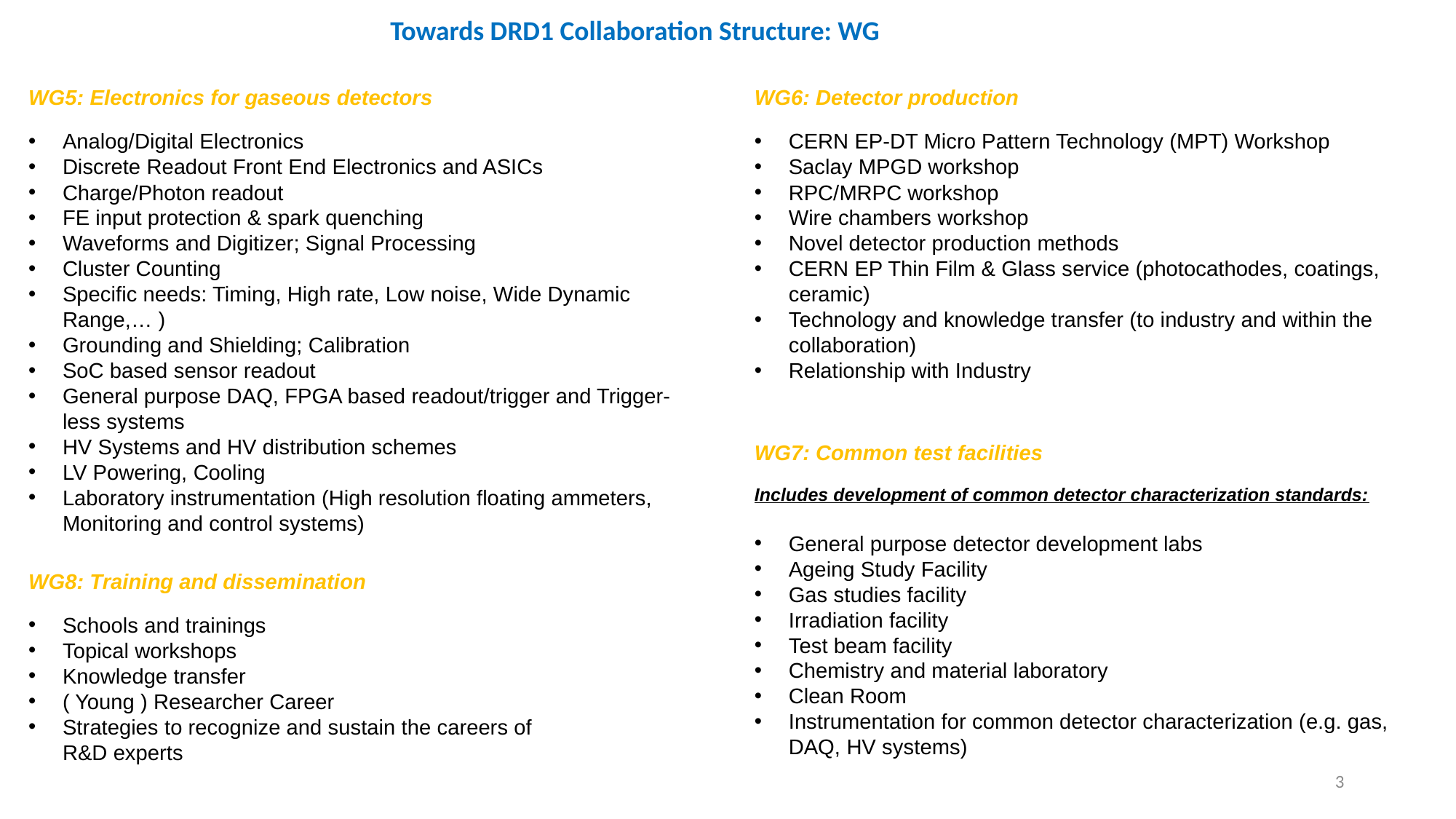

Towards DRD1 Collaboration Structure: WG
WG5: Electronics for gaseous detectors
Analog/Digital Electronics
Discrete Readout Front End Electronics and ASICs
Charge/Photon readout
FE input protection & spark quenching
Waveforms and Digitizer; Signal Processing
Cluster Counting
Specific needs: Timing, High rate, Low noise, Wide Dynamic Range,… )
Grounding and Shielding; Calibration
SoC based sensor readout
General purpose DAQ, FPGA based readout/trigger and Trigger-less systems
HV Systems and HV distribution schemes
LV Powering, Cooling
Laboratory instrumentation (High resolution floating ammeters, Monitoring and control systems)
WG6: Detector production
CERN EP-DT Micro Pattern Technology (MPT) Workshop
Saclay MPGD workshop
RPC/MRPC workshop
Wire chambers workshop
Novel detector production methods
CERN EP Thin Film & Glass service (photocathodes, coatings, ceramic)
Technology and knowledge transfer (to industry and within the collaboration)
Relationship with Industry

WG7: Common test facilities
Includes development of common detector characterization standards:

General purpose detector development labs
Ageing Study Facility
Gas studies facility
Irradiation facility
Test beam facility
Chemistry and material laboratory
Clean Room
Instrumentation for common detector characterization (e.g. gas, DAQ, HV systems)
WG8: Training and dissemination
Schools and trainings
Topical workshops
Knowledge transfer
( Young ) Researcher Career
Strategies to recognize and sustain the careers of R&D experts

3